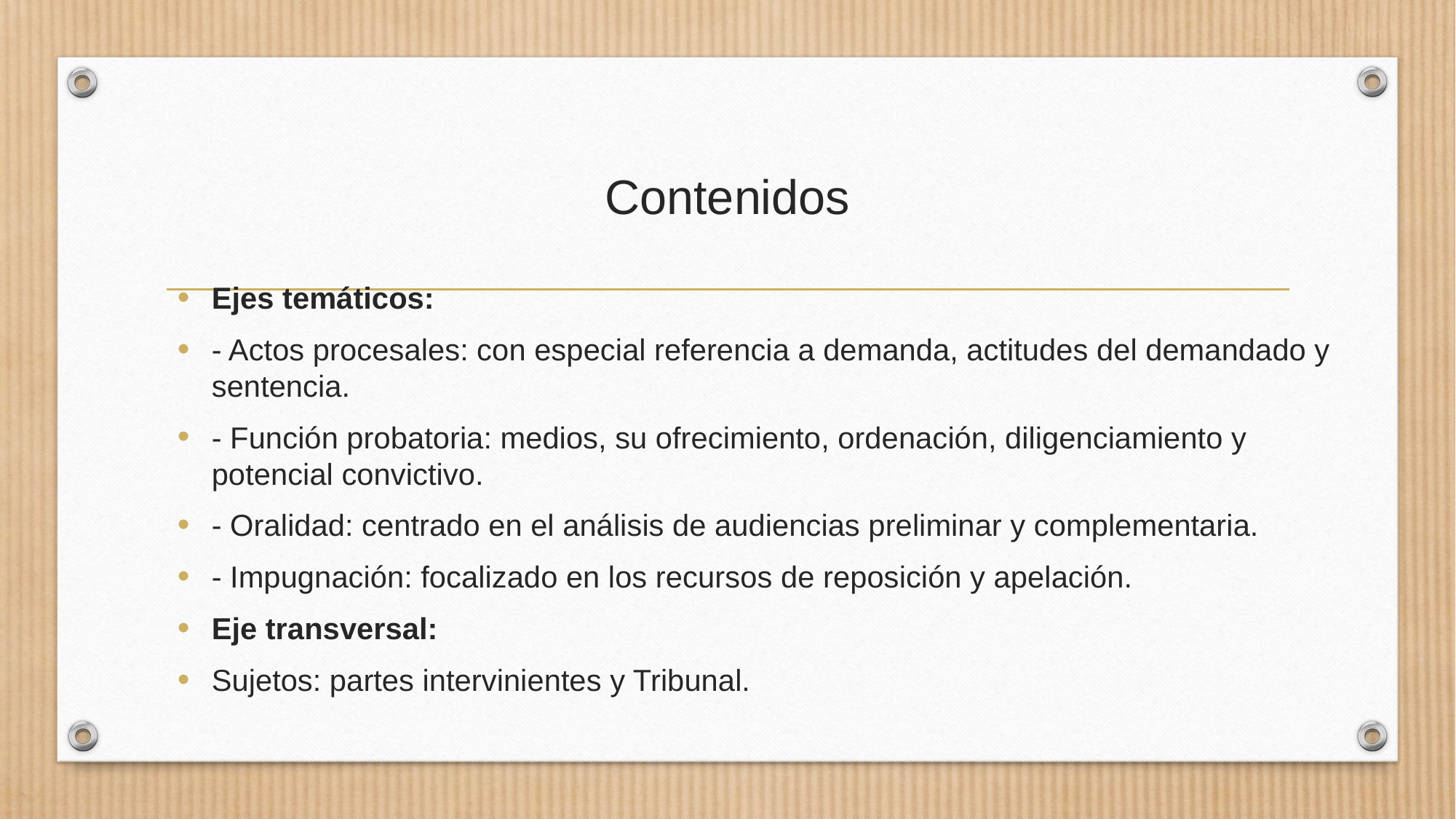

# Contenidos
Ejes temáticos:
- Actos procesales: con especial referencia a demanda, actitudes del demandado y sentencia.
- Función probatoria: medios, su ofrecimiento, ordenación, diligenciamiento y potencial convictivo.
- Oralidad: centrado en el análisis de audiencias preliminar y complementaria.
- Impugnación: focalizado en los recursos de reposición y apelación.
Eje transversal:
Sujetos: partes intervinientes y Tribunal.